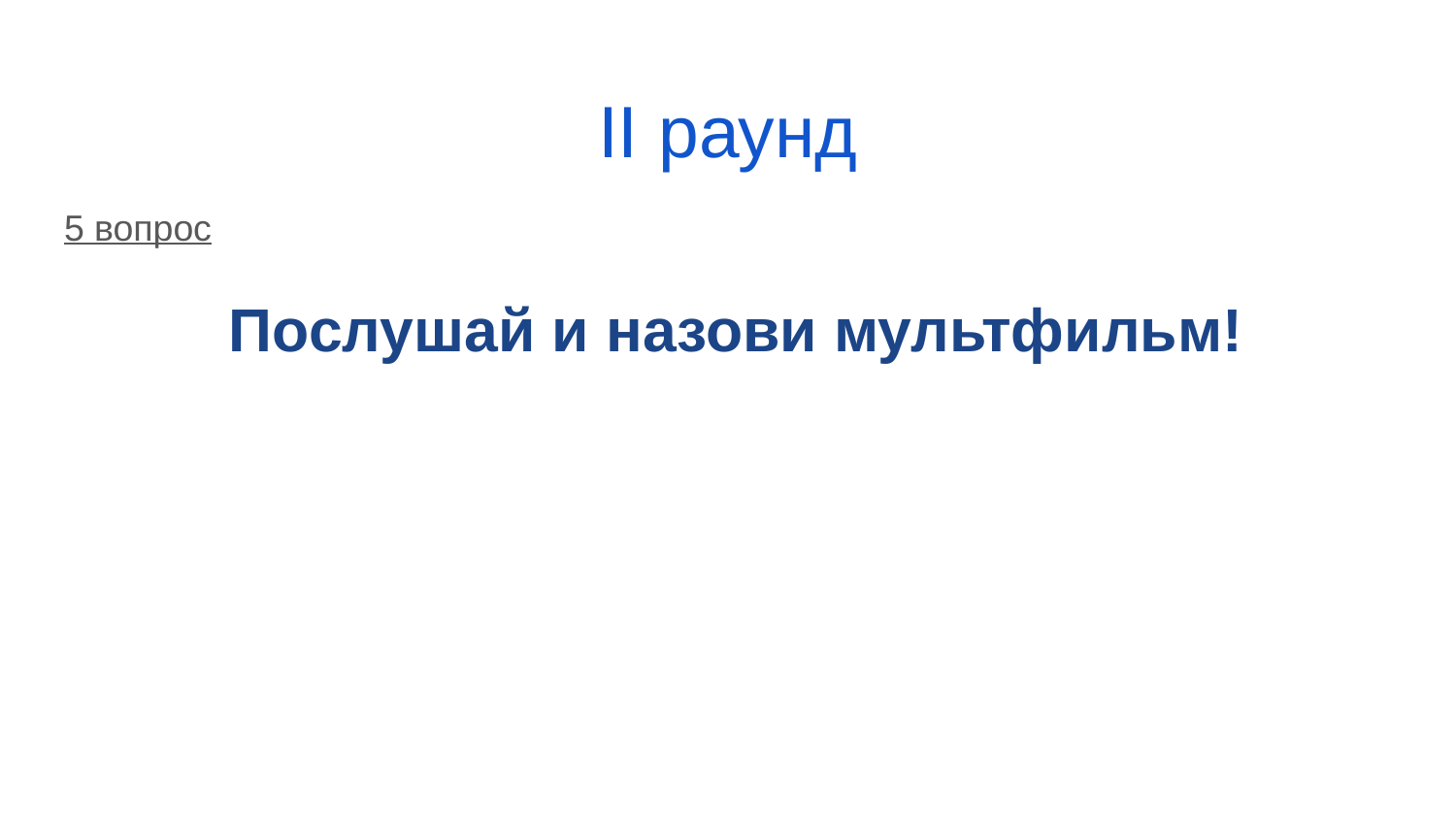

# II раунд
5 вопрос
 Послушай и назови мультфильм!